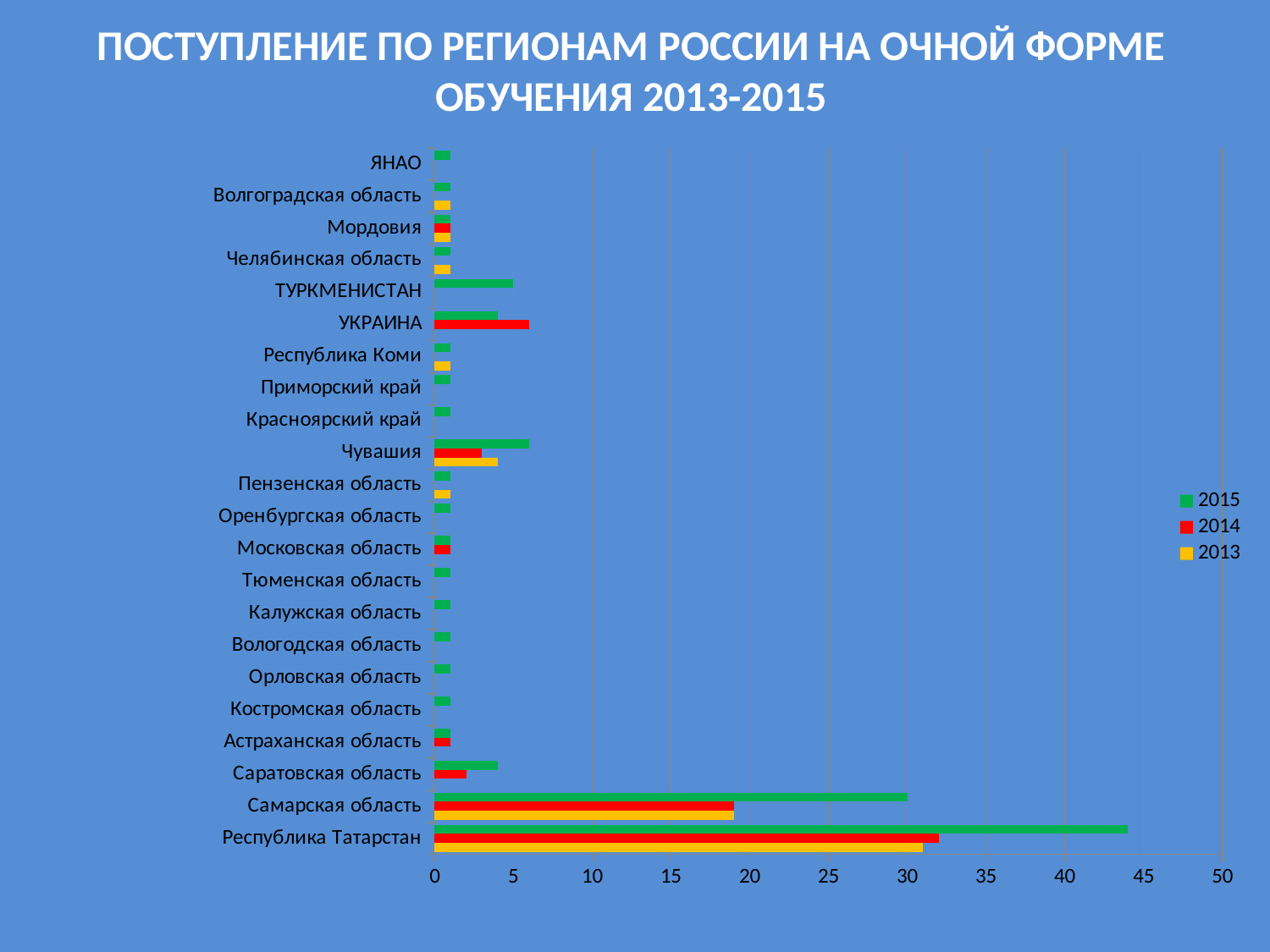

# ПОСТУПЛЕНИЕ ПО РЕГИОНАМ РОССИИ НА ОЧНОЙ ФОРМЕ ОБУЧЕНИЯ 2013-2015

[unsupported chart]